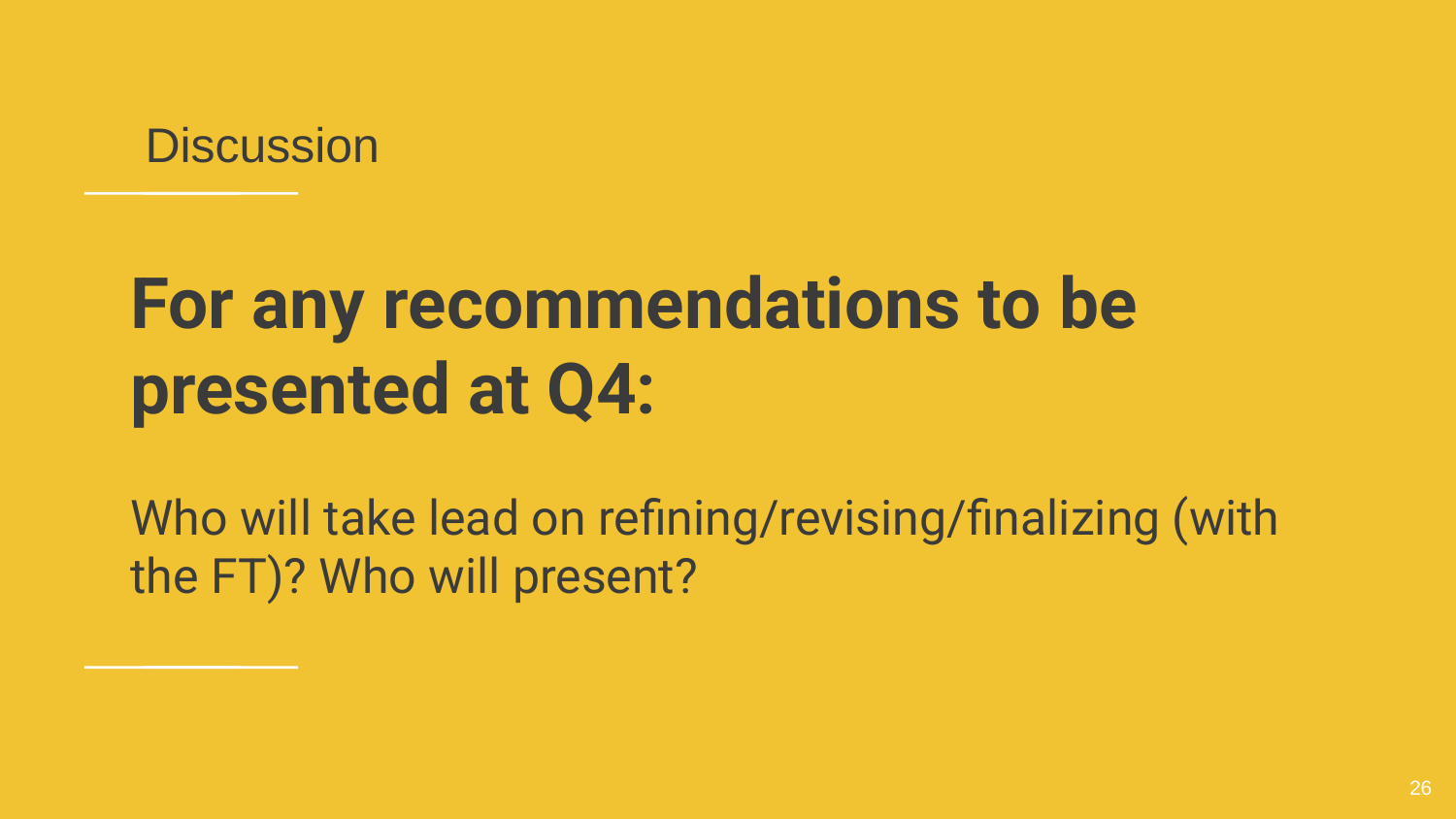

Discussion
# For any recommendations to be presented at Q4:

Who will take lead on refining/revising/finalizing (with the FT)? Who will present?
26